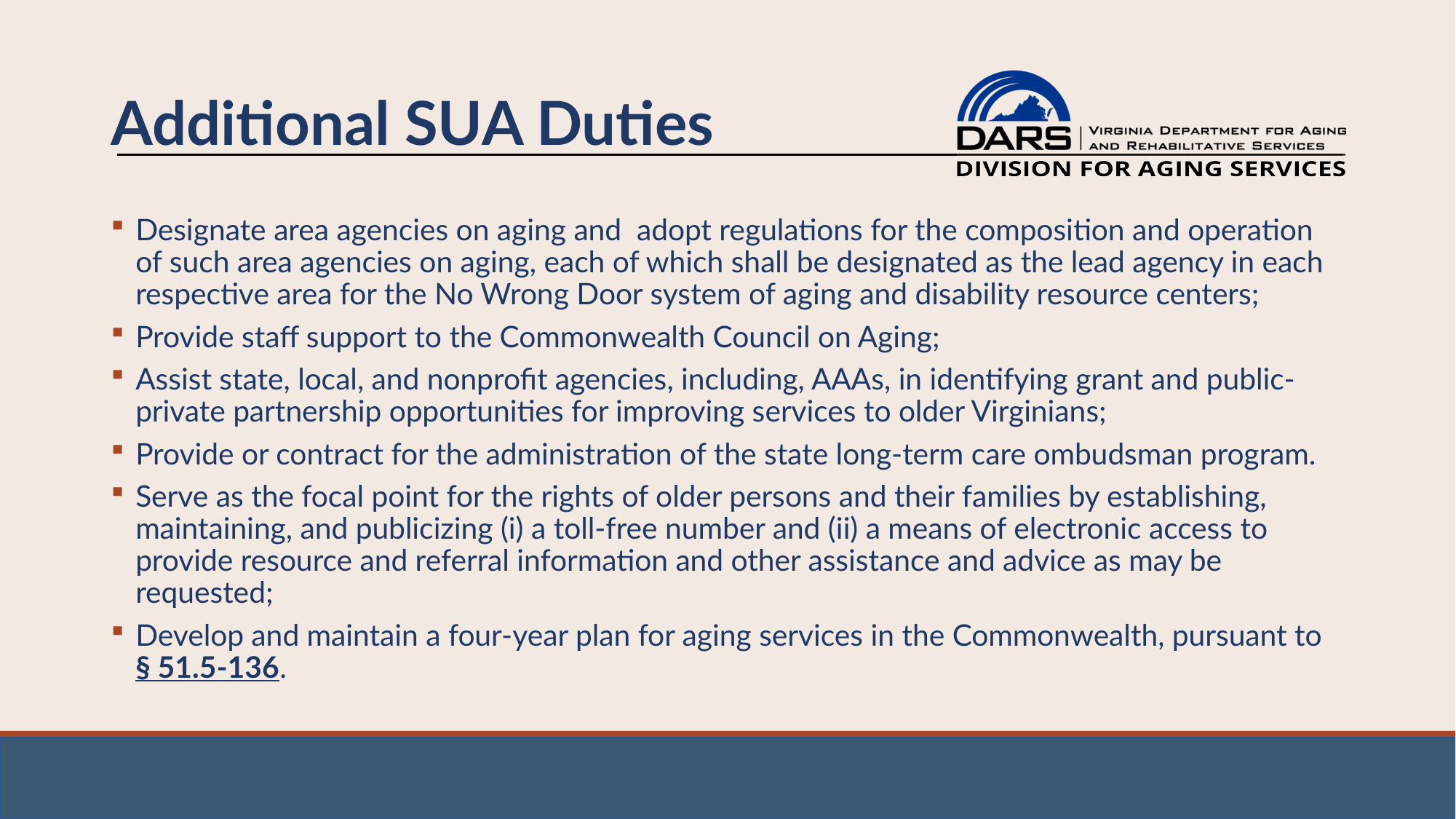

# Additional SUA Duties
Designate area agencies on aging and  adopt regulations for the composition and operation of such area agencies on aging, each of which shall be designated as the lead agency in each respective area for the No Wrong Door system of aging and disability resource centers;
Provide staff support to the Commonwealth Council on Aging;
Assist state, local, and nonprofit agencies, including, AAAs, in identifying grant and public-private partnership opportunities for improving services to older Virginians;
Provide or contract for the administration of the state long-term care ombudsman program.
Serve as the focal point for the rights of older persons and their families by establishing, maintaining, and publicizing (i) a toll-free number and (ii) a means of electronic access to provide resource and referral information and other assistance and advice as may be requested;
Develop and maintain a four-year plan for aging services in the Commonwealth, pursuant to § 51.5-136.